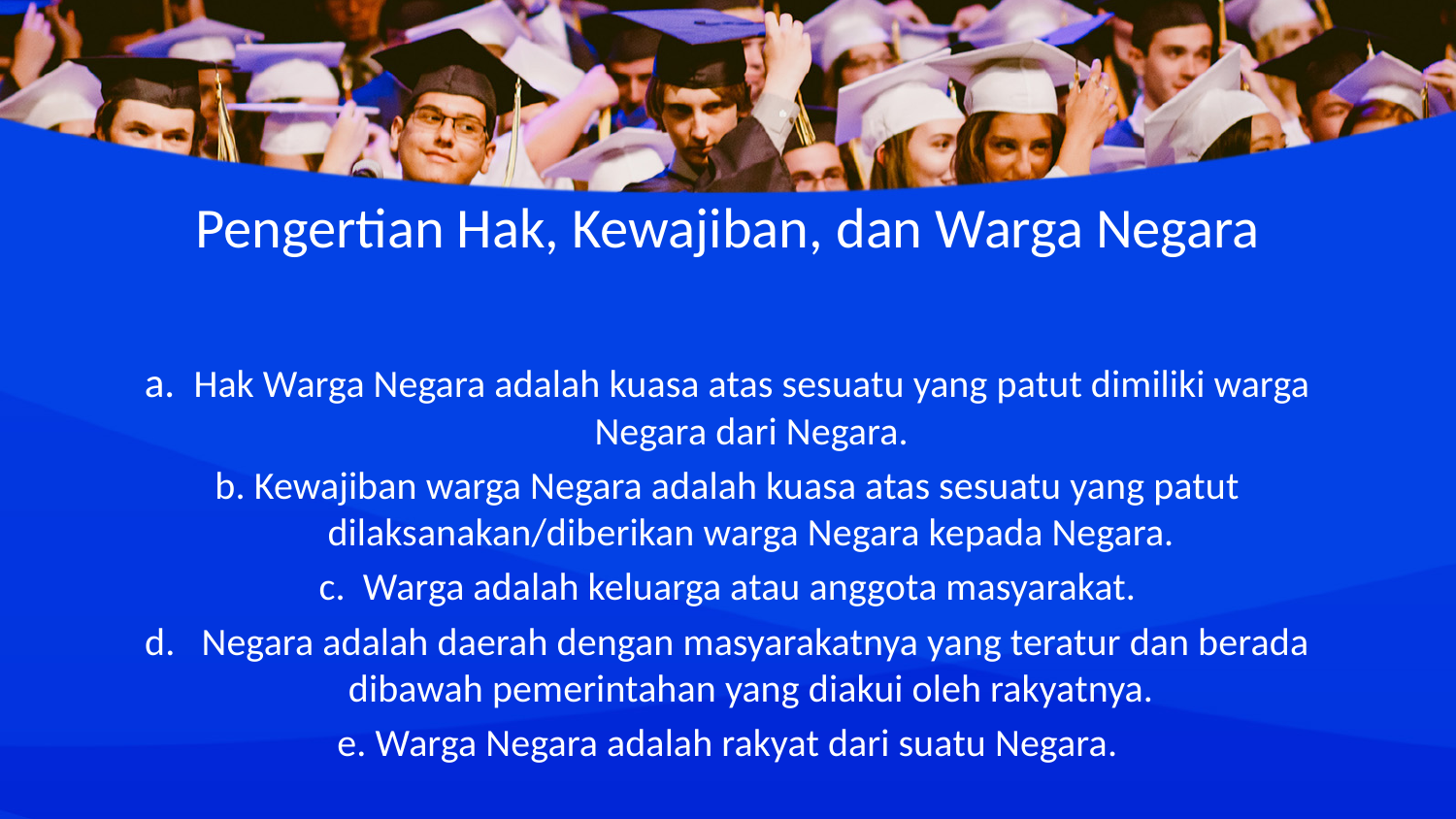

# Pengertian Hak, Kewajiban, dan Warga Negara

a.  Hak Warga Negara adalah kuasa atas sesuatu yang patut dimiliki warga Negara dari Negara.
b. Kewajiban warga Negara adalah kuasa atas sesuatu yang patut dilaksanakan/diberikan warga Negara kepada Negara.
c.  Warga adalah keluarga atau anggota masyarakat.
d.   Negara adalah daerah dengan masyarakatnya yang teratur dan berada dibawah pemerintahan yang diakui oleh rakyatnya.
e. Warga Negara adalah rakyat dari suatu Negara.